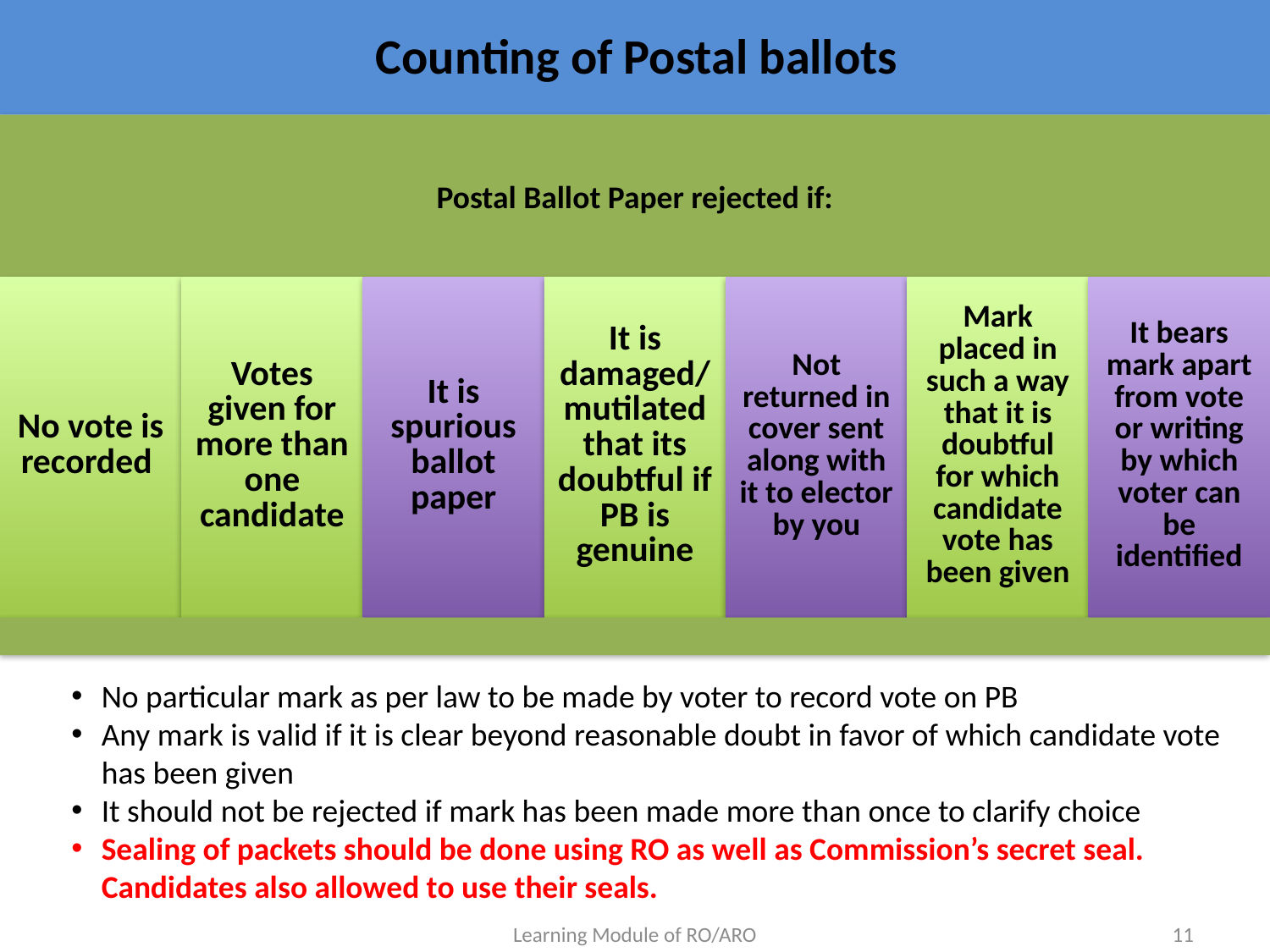

# Counting of Postal ballots
Postal Ballot Paper rejected if:
It is spurious ballot paper
It bears mark apart from vote or writing by which voter can be identified
No particular mark as per law to be made by voter to record vote on PB
Any mark is valid if it is clear beyond reasonable doubt in favor of which candidate vote has been given
It should not be rejected if mark has been made more than once to clarify choice
Sealing of packets should be done using RO as well as Commission’s secret seal. Candidates also allowed to use their seals.
Learning Module of RO/ARO
11